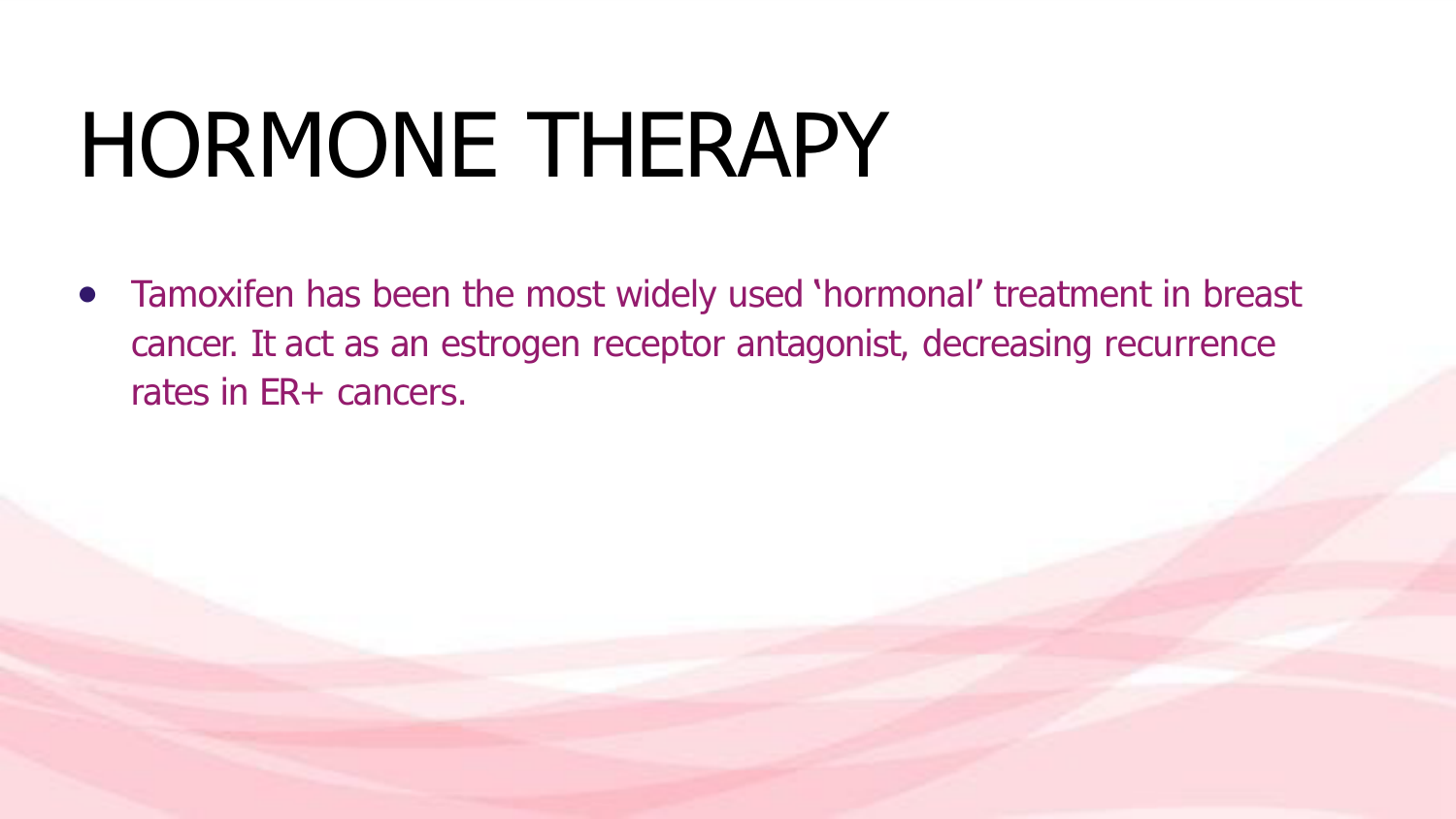

# HORMONE THERAPY
Tamoxifen has been the most widely used ‘hormonal’ treatment in breast cancer. It act as an estrogen receptor antagonist, decreasing recurrence rates in ER+ cancers.